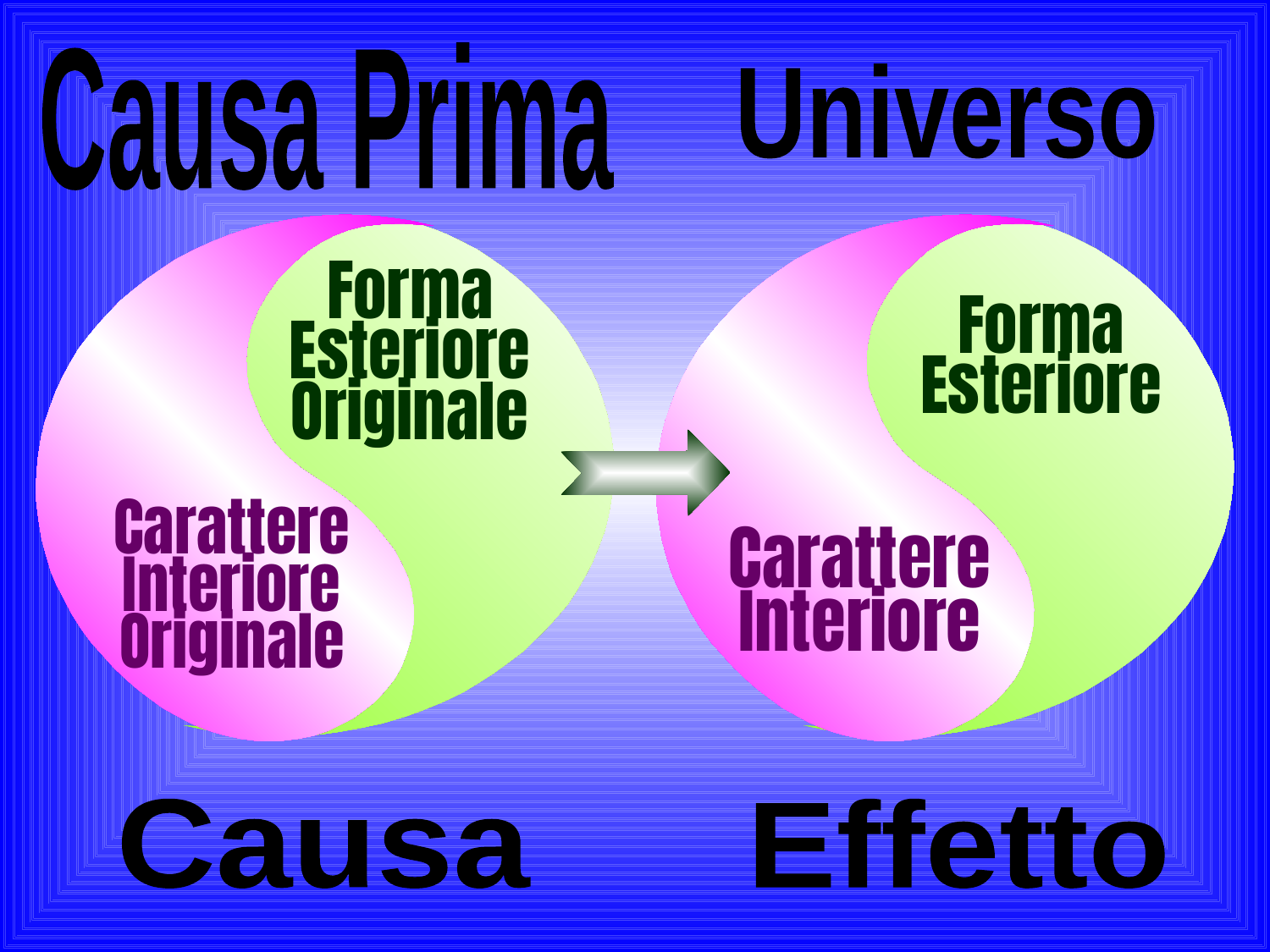

Causa Prima
Universo

Forma
Esteriore
Originale
Forma
Esteriore

Carattere
Interiore
Originale
Carattere
Interiore
Causa
Effetto